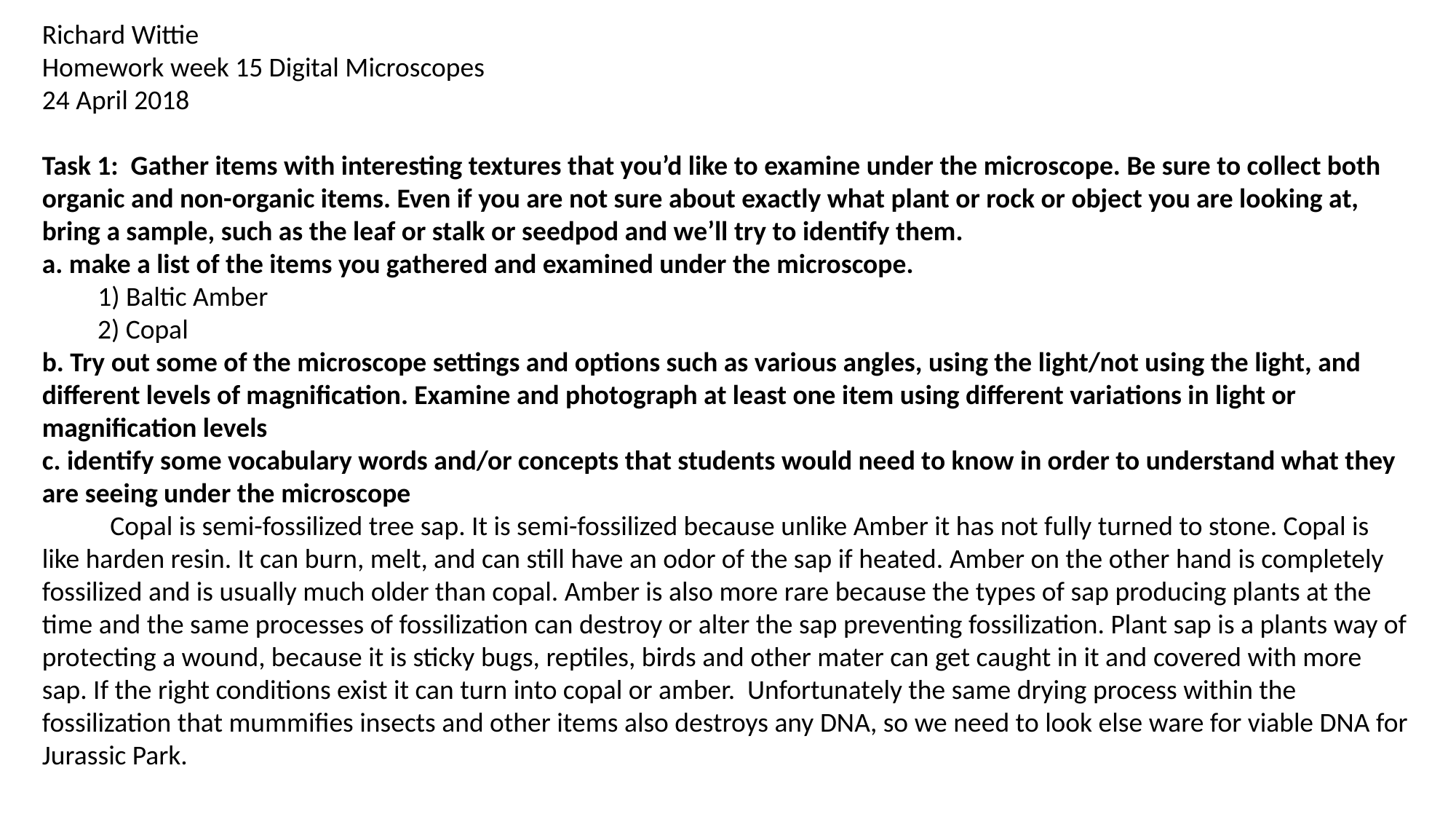

Richard Wittie
Homework week 15 Digital Microscopes
24 April 2018

Task 1:  Gather items with interesting textures that you’d like to examine under the microscope. Be sure to collect both organic and non-organic items. Even if you are not sure about exactly what plant or rock or object you are looking at, bring a sample, such as the leaf or stalk or seedpod and we’ll try to identify them.
a. make a list of the items you gathered and examined under the microscope.
         1) Baltic Amber
         2) Copal
b. Try out some of the microscope settings and options such as various angles, using the light/not using the light, and different levels of magnification. Examine and photograph at least one item using different variations in light or magnification levels
c. identify some vocabulary words and/or concepts that students would need to know in order to understand what they are seeing under the microscope
           Copal is semi-fossilized tree sap. It is semi-fossilized because unlike Amber it has not fully turned to stone. Copal is like harden resin. It can burn, melt, and can still have an odor of the sap if heated. Amber on the other hand is completely fossilized and is usually much older than copal. Amber is also more rare because the types of sap producing plants at the time and the same processes of fossilization can destroy or alter the sap preventing fossilization. Plant sap is a plants way of protecting a wound, because it is sticky bugs, reptiles, birds and other mater can get caught in it and covered with more sap. If the right conditions exist it can turn into copal or amber.  Unfortunately the same drying process within the fossilization that mummifies insects and other items also destroys any DNA, so we need to look else ware for viable DNA for Jurassic Park.